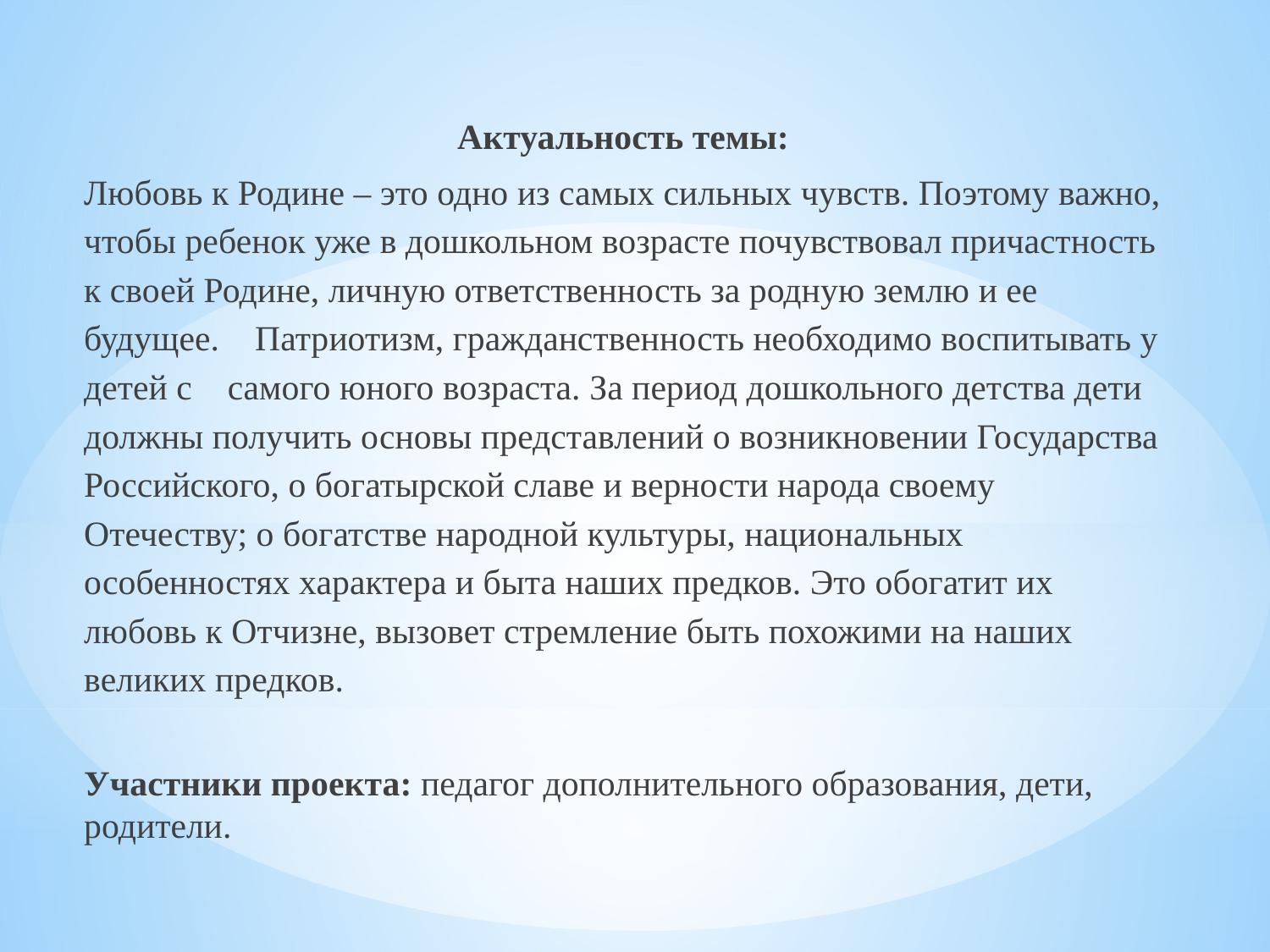

Актуальность темы:
Любовь к Родине – это одно из самых сильных чувств. Поэтому важно, чтобы ребенок уже в дошкольном возрасте почувствовал причастность к своей Родине, личную ответственность за родную землю и ее будущее.    Патриотизм, гражданственность необходимо воспитывать у детей с    самого юного возраста. За период дошкольного детства дети должны получить основы представлений о возникновении Государства Российского, о богатырской славе и верности народа своему Отечеству; о богатстве народной культуры, национальных особенностях характера и быта наших предков. Это обогатит их любовь к Отчизне, вызовет стремление быть похожими на наших великих предков.

Участники проекта: педагог дополнительного образования, дети, родители.